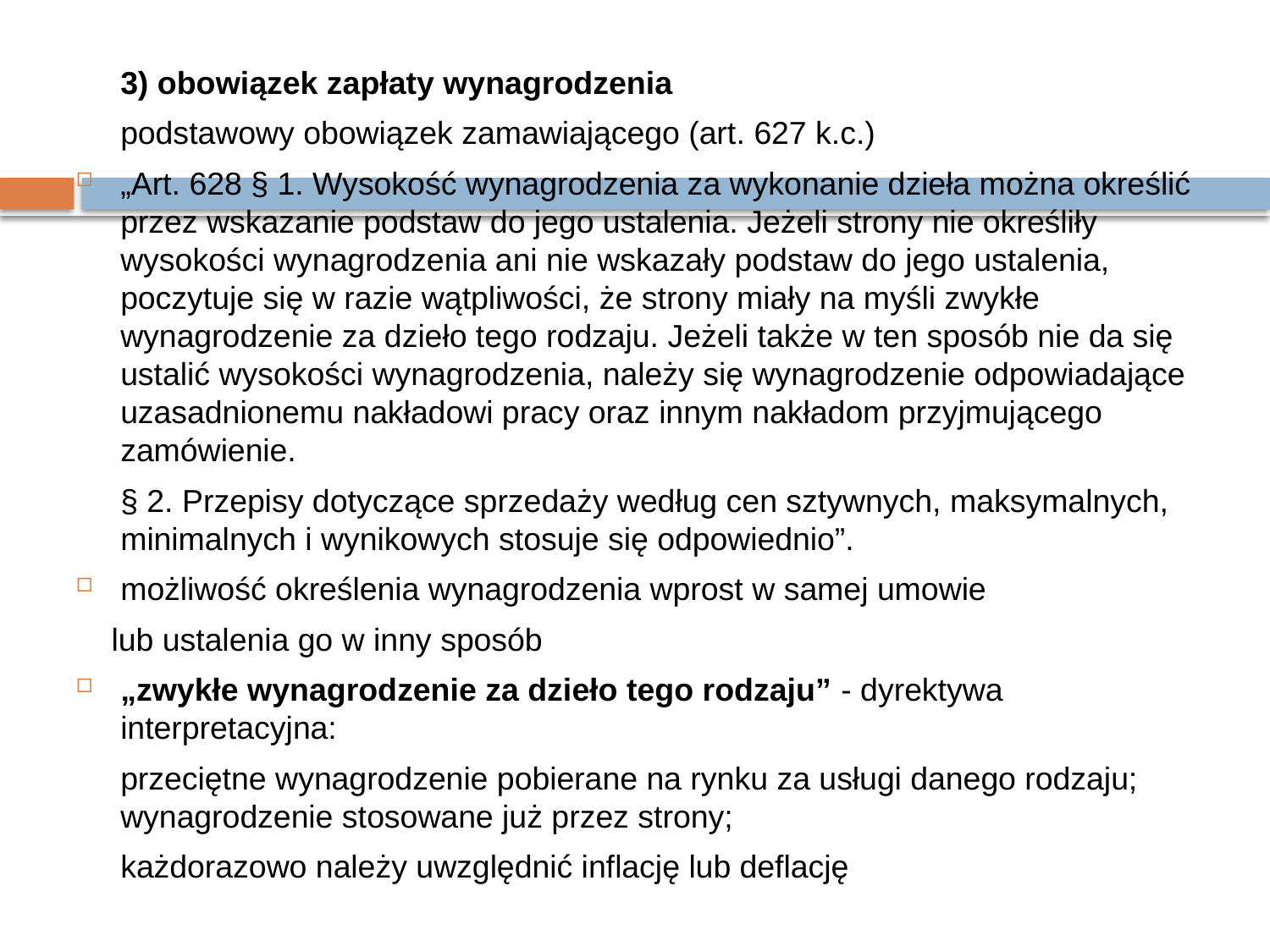

3) obowiązek zapłaty wynagrodzenia
	podstawowy obowiązek zamawiającego (art. 627 k.c.)
„Art. 628 § 1. Wysokość wynagrodzenia za wykonanie dzieła można określić przez wskazanie podstaw do jego ustalenia. Jeżeli strony nie określiły wysokości wynagrodzenia ani nie wskazały podstaw do jego ustalenia, poczytuje się w razie wątpliwości, że strony miały na myśli zwykłe wynagrodzenie za dzieło tego rodzaju. Jeżeli także w ten sposób nie da się ustalić wysokości wynagrodzenia, należy się wynagrodzenie odpowiadające uzasadnionemu nakładowi pracy oraz innym nakładom przyjmującego zamówienie.
	§ 2. Przepisy dotyczące sprzedaży według cen sztywnych, maksymalnych, minimalnych i wynikowych stosuje się odpowiednio”.
możliwość określenia wynagrodzenia wprost w samej umowie
    lub ustalenia go w inny sposób
„zwykłe wynagrodzenie za dzieło tego rodzaju” - dyrektywa interpretacyjna:
	przeciętne wynagrodzenie pobierane na rynku za usługi danego rodzaju; wynagrodzenie stosowane już przez strony;
     każdorazowo należy uwzględnić inflację lub deflację